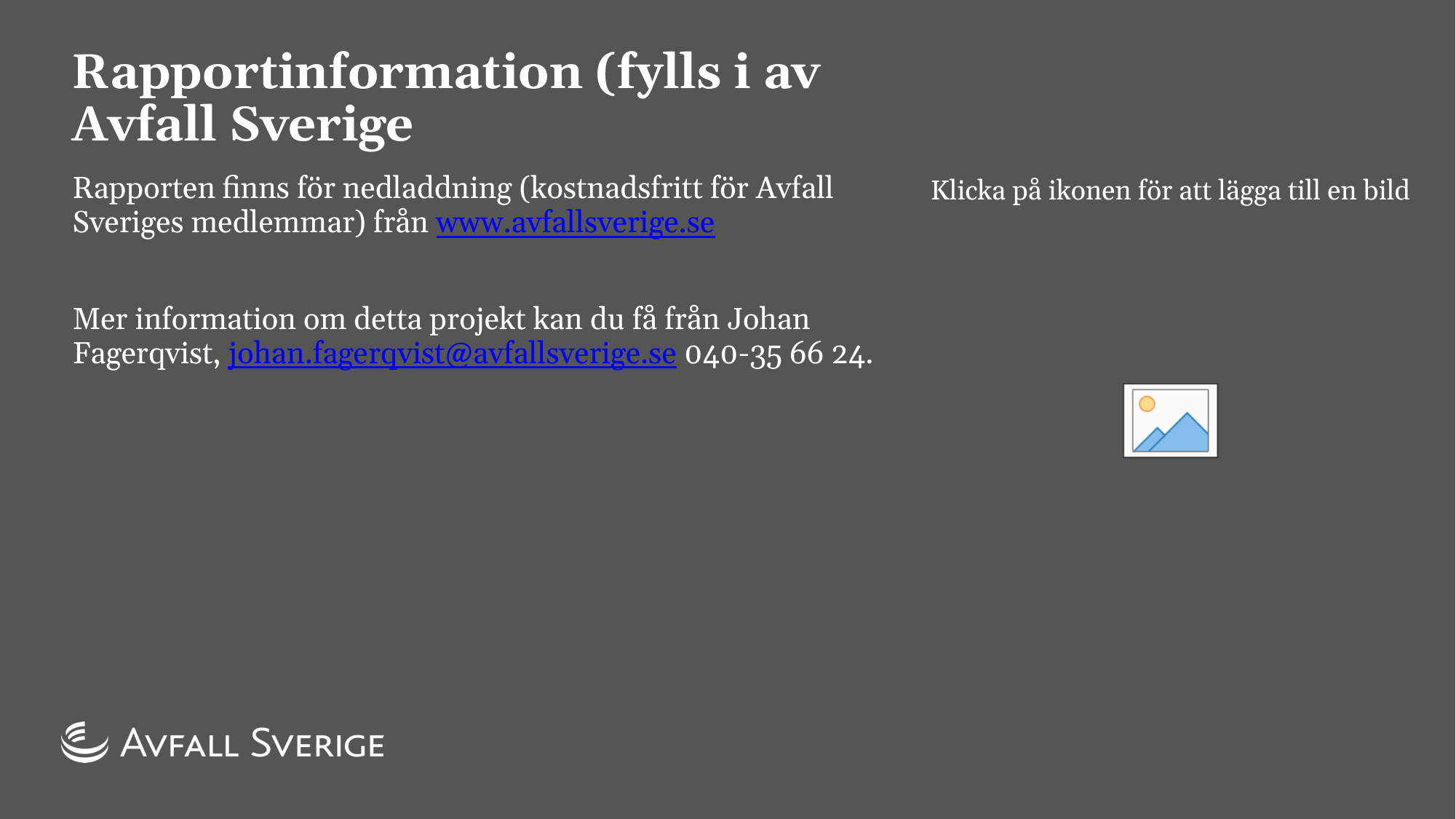

# Rapportinformation (fylls i av Avfall Sverige
Rapporten finns för nedladdning (kostnadsfritt för Avfall Sveriges medlemmar) från www.avfallsverige.se

Mer information om detta projekt kan du få från Johan Fagerqvist, johan.fagerqvist@avfallsverige.se 040-35 66 24.